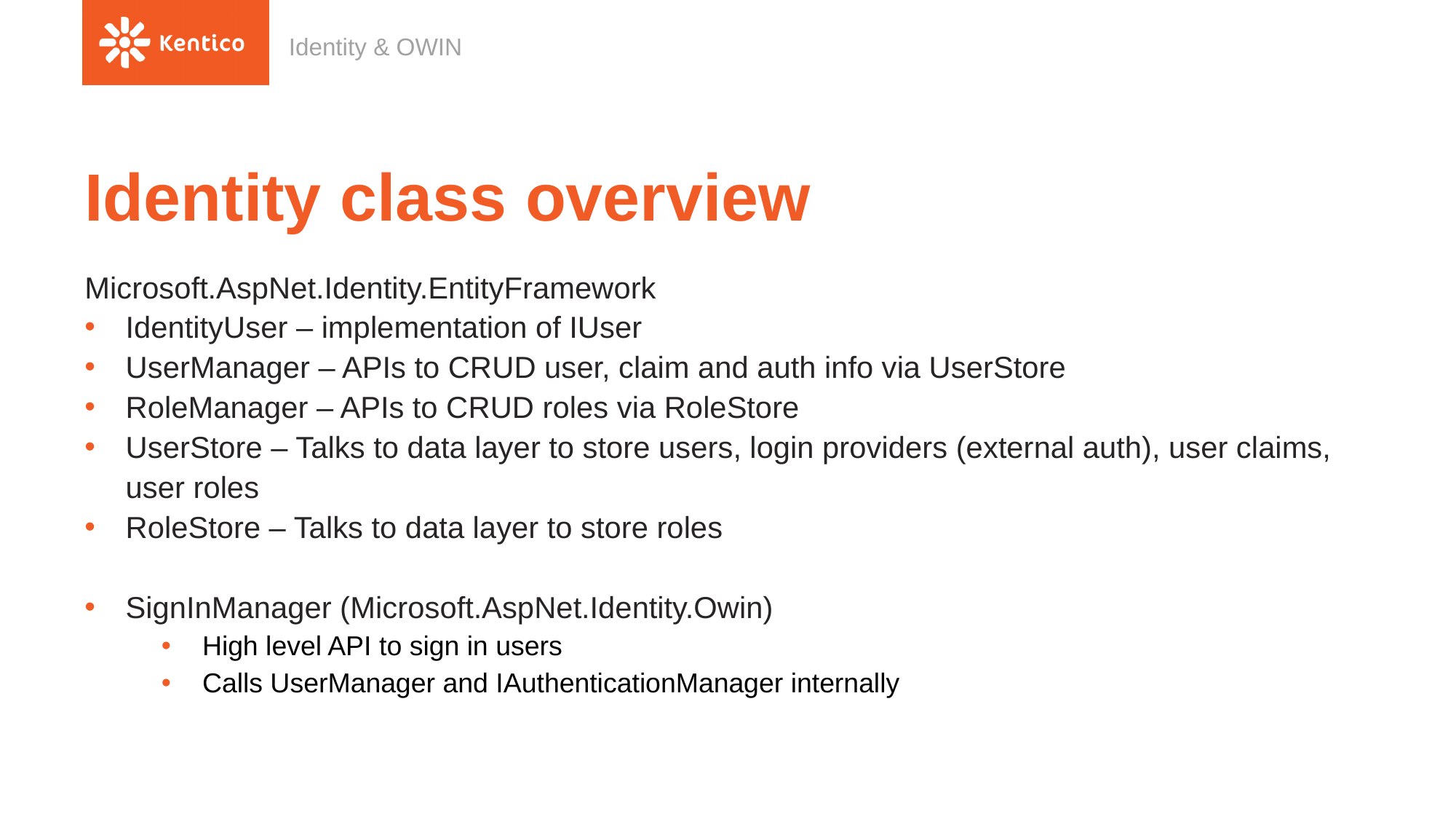

Identity & OWIN

# Identity class overview
Microsoft.AspNet.Identity.EntityFramework
IdentityUser – implementation of IUser
UserManager – APIs to CRUD user, claim and auth info via UserStore
RoleManager – APIs to CRUD roles via RoleStore
UserStore – Talks to data layer to store users, login providers (external auth), user claims, user roles
RoleStore – Talks to data layer to store roles

SignInManager (Microsoft.AspNet.Identity.Owin)
High level API to sign in users
Calls UserManager and IAuthenticationManager internally